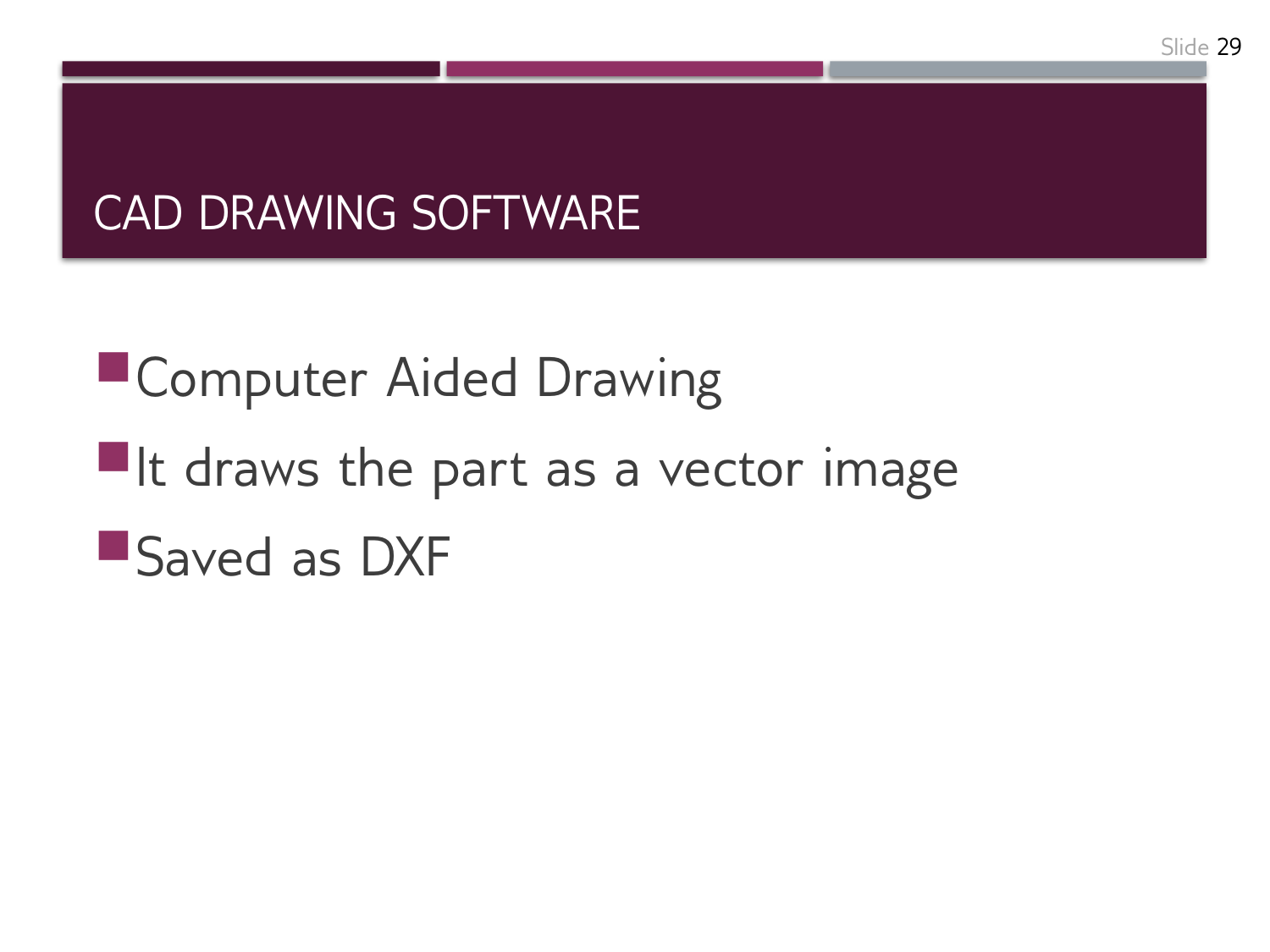

# CAD drawing software
Computer Aided Drawing
It draws the part as a vector image
Saved as DXF